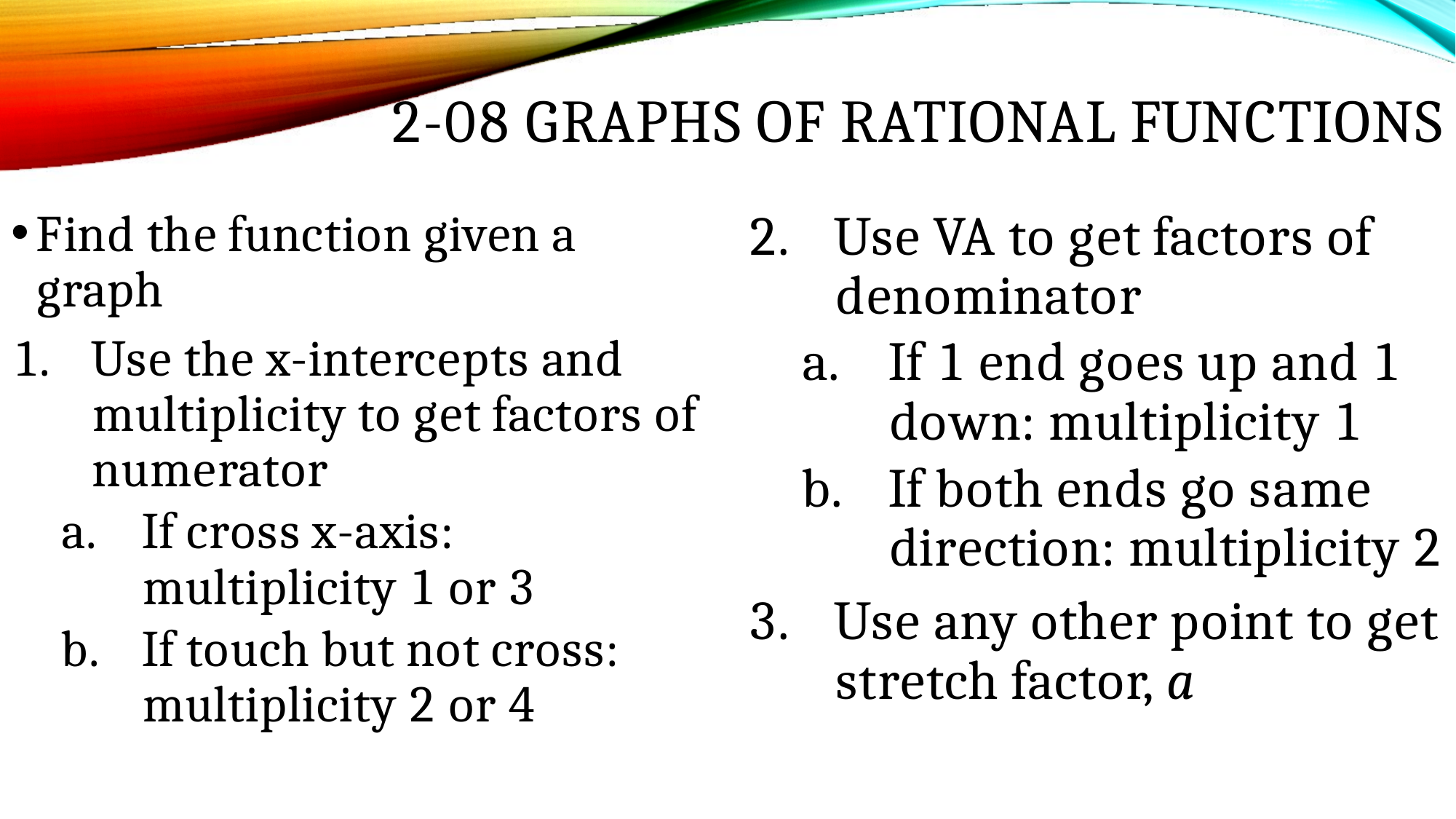

# 2-08 Graphs of Rational Functions
Find the function given a graph
Use the x-intercepts and multiplicity to get factors of numerator
If cross x-axis: multiplicity 1 or 3
If touch but not cross: multiplicity 2 or 4
Use VA to get factors of denominator
If 1 end goes up and 1 down: multiplicity 1
If both ends go same direction: multiplicity 2
Use any other point to get stretch factor, a